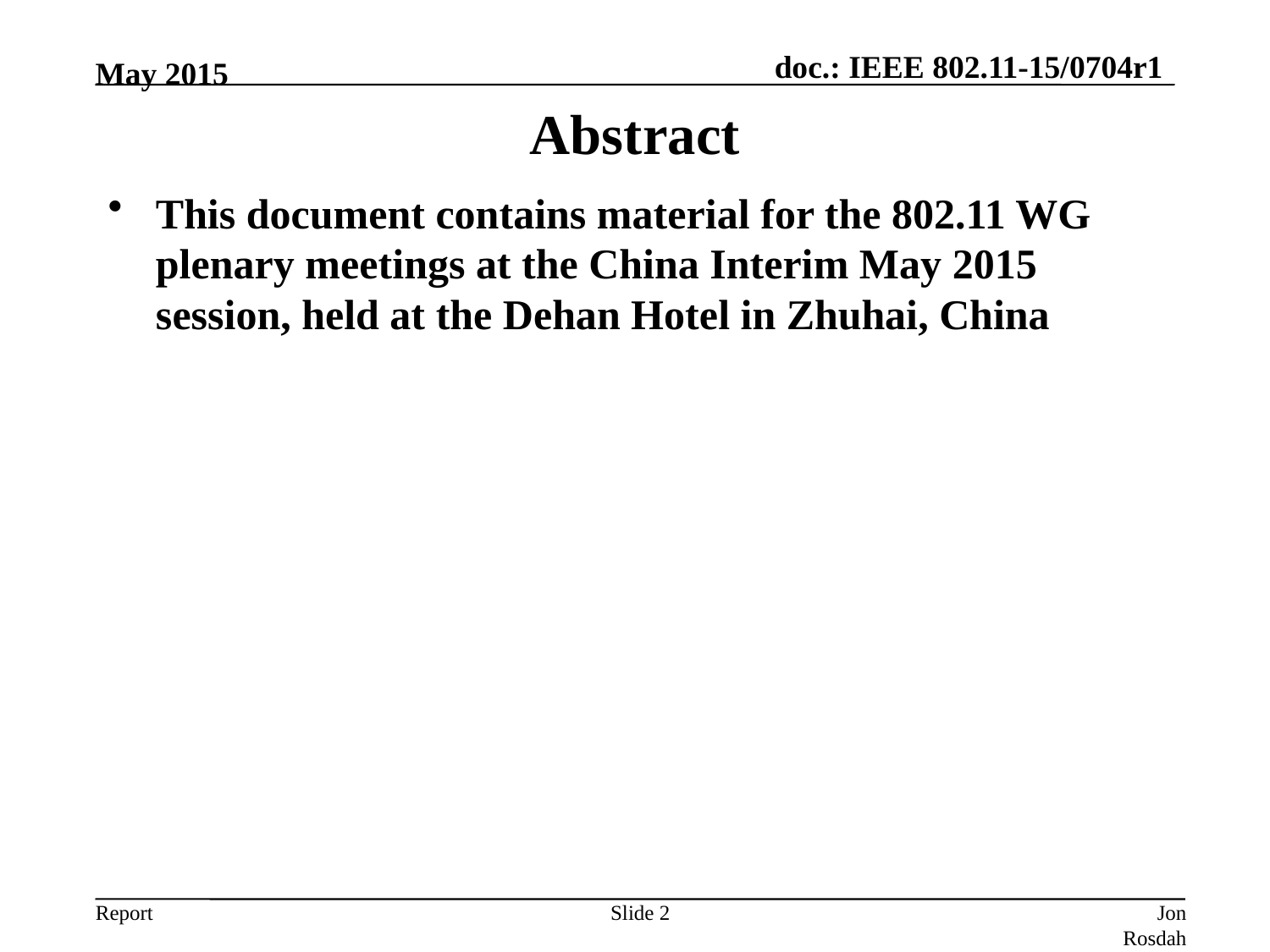

May 2015
# Abstract
This document contains material for the 802.11 WG plenary meetings at the China Interim May 2015 session, held at the Dehan Hotel in Zhuhai, China

Slide 2
Jon Rosdahl, CSR